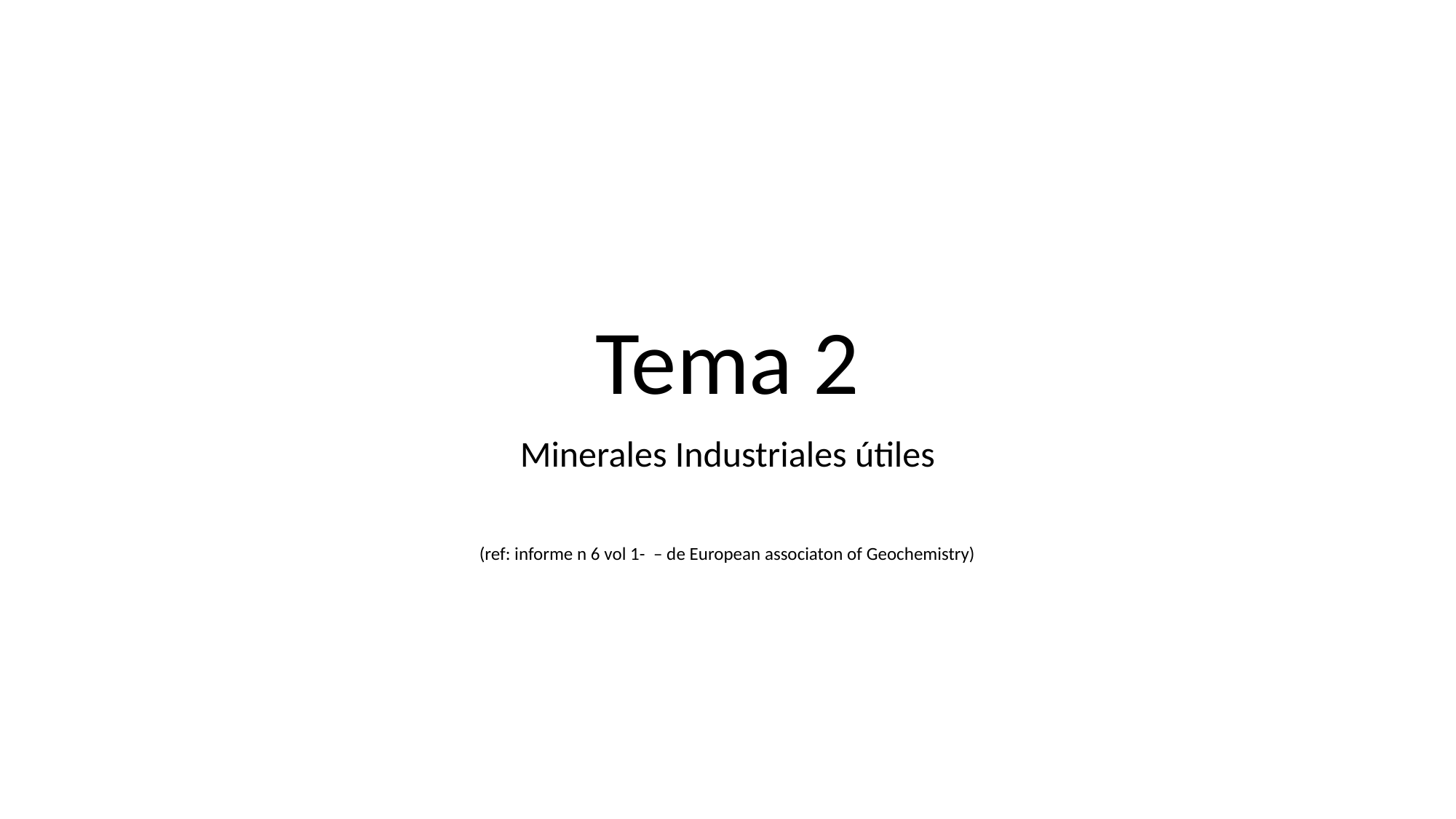

# Tema 2
Minerales Industriales útiles

(ref: informe n 6 vol 1-  – de European associaton of Geochemistry)